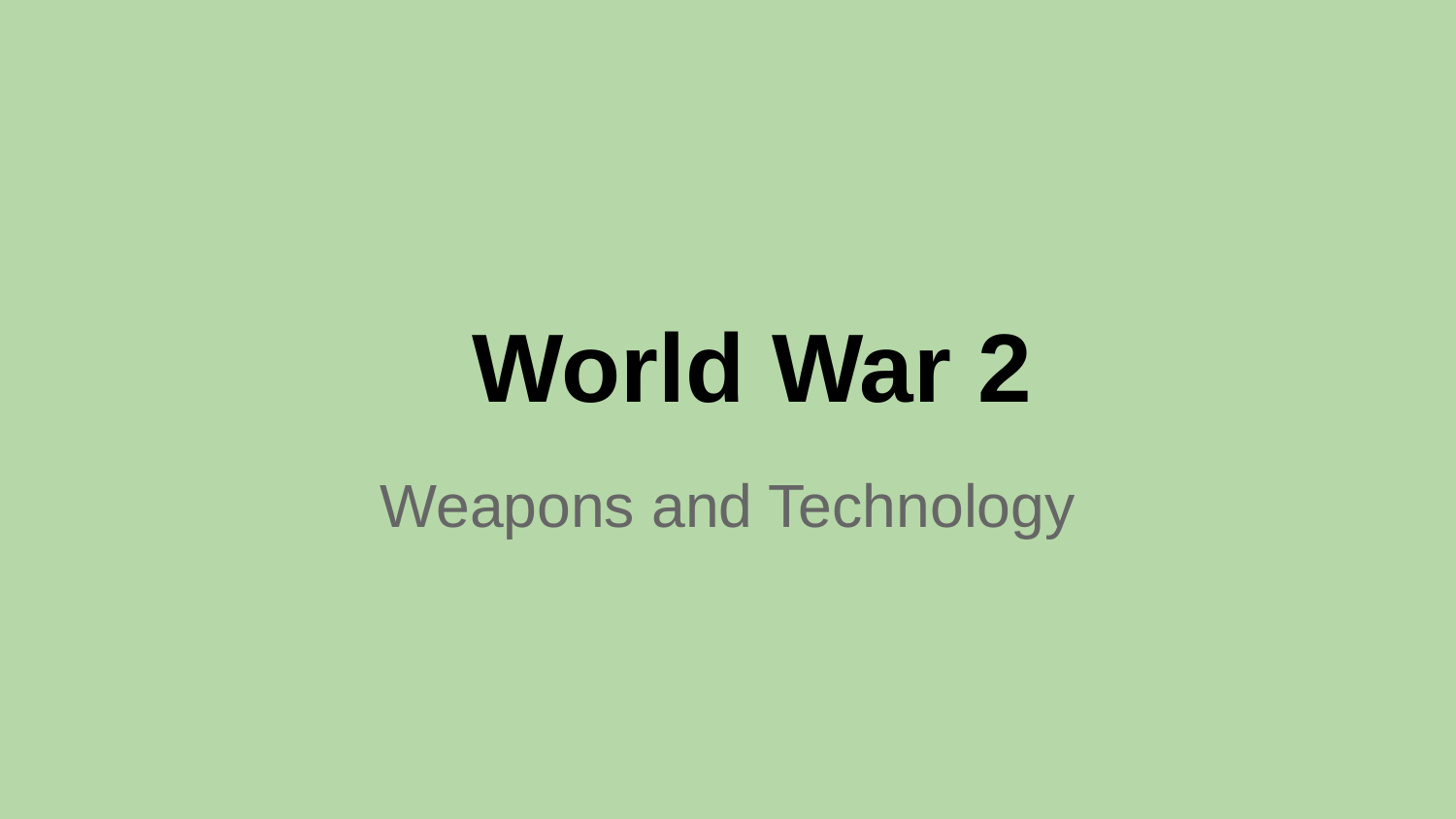

# World War 2
Weapons and Technology